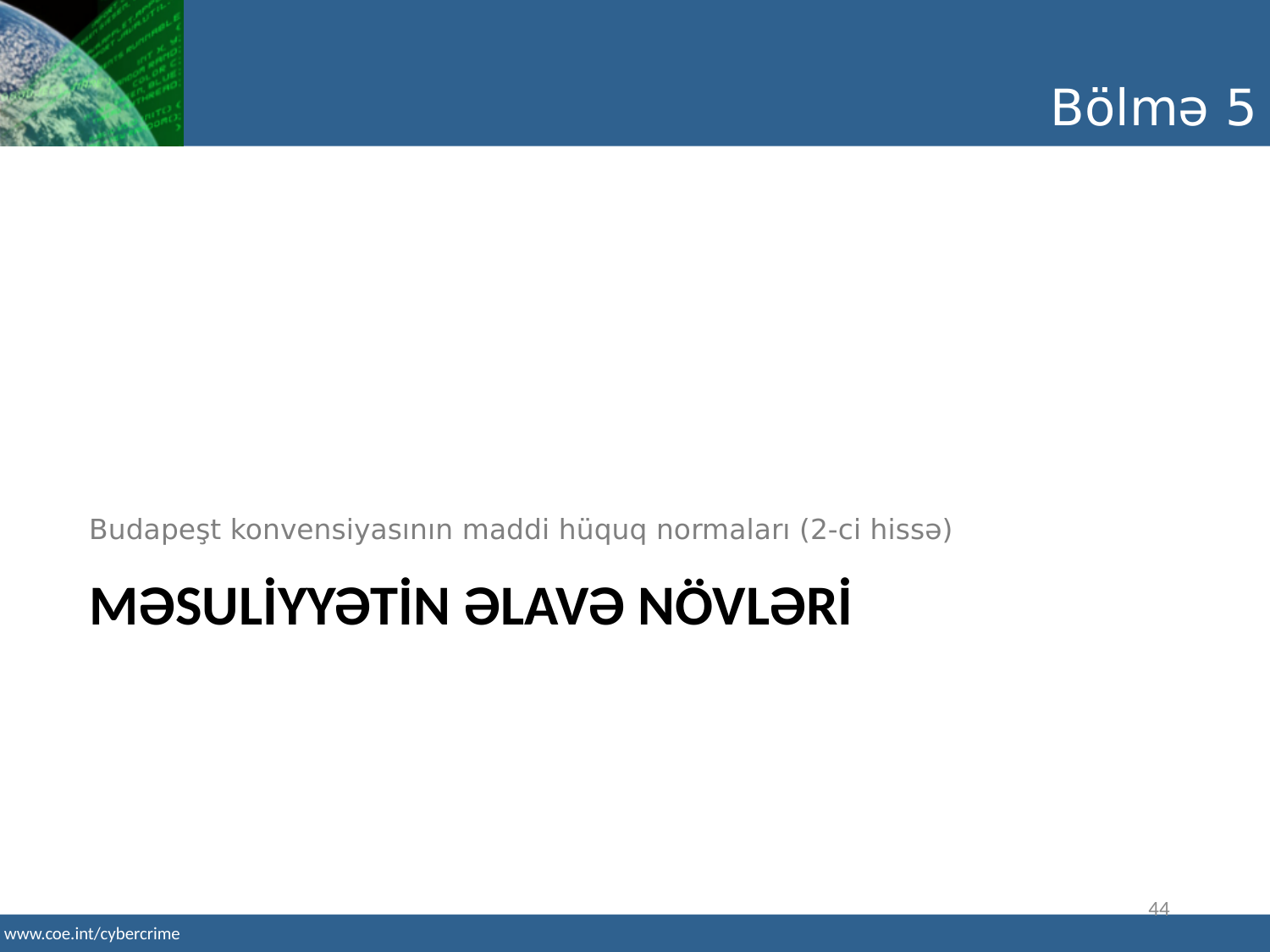

Bölmə 5

Budapeşt konvensiyasının maddi hüquq normaları (2-ci hissə)

# MƏSULİYYƏTİN ƏLAVƏ NÖVLƏRİ
44